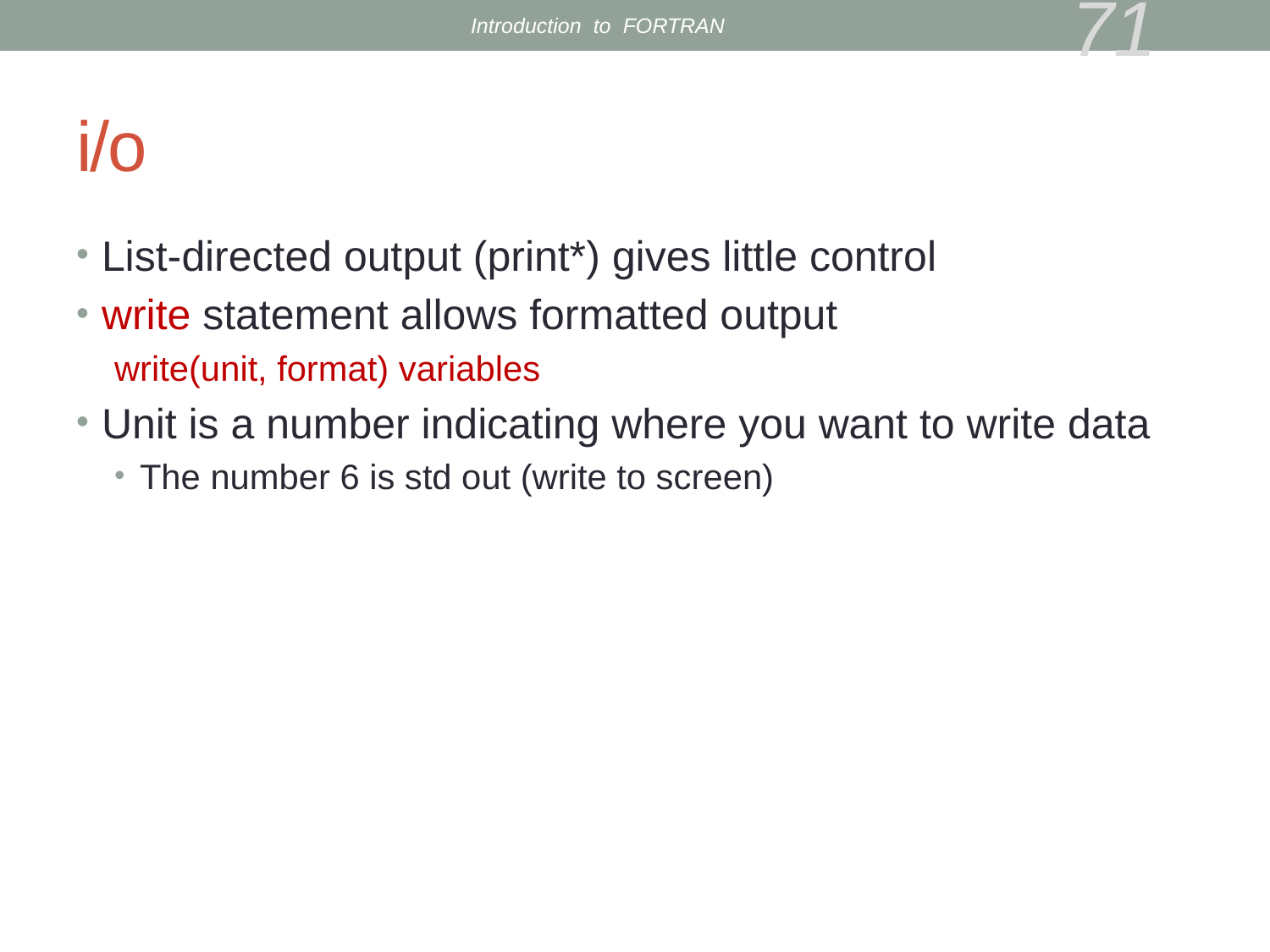

Introduction  to  FORTRAN
71
# i/o
List-directed output (print*) gives little control
write statement allows formatted output
write(unit, format) variables
Unit is a number indicating where you want to write data
The number 6 is std out (write to screen)